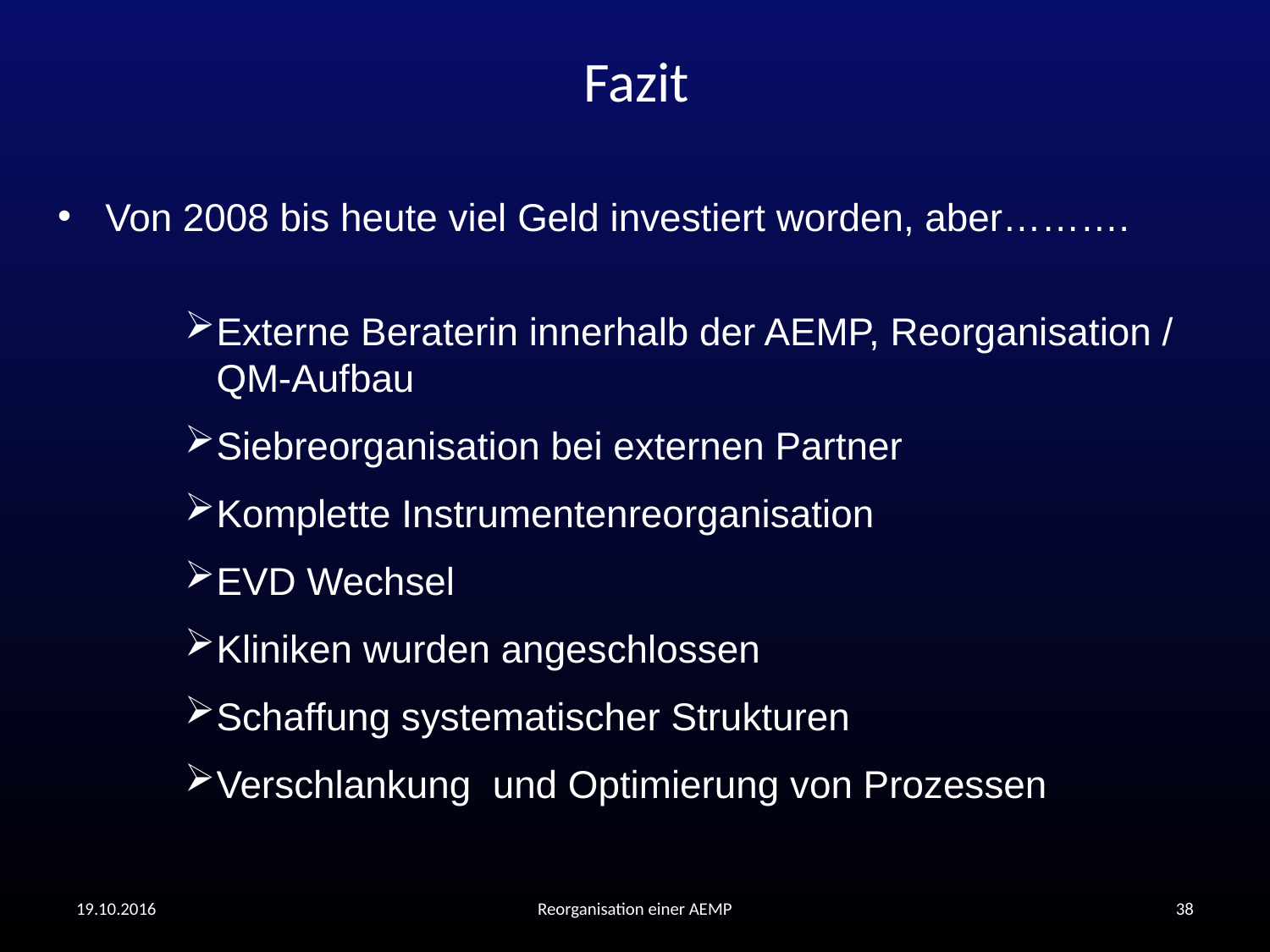

# Fazit
Von 2008 bis heute viel Geld investiert worden, aber……….
Externe Beraterin innerhalb der AEMP, Reorganisation / QM-Aufbau
Siebreorganisation bei externen Partner
Komplette Instrumentenreorganisation
EVD Wechsel
Kliniken wurden angeschlossen
Schaffung systematischer Strukturen
Verschlankung  und Optimierung von Prozessen

19.10.2016
Reorganisation einer AEMP
38